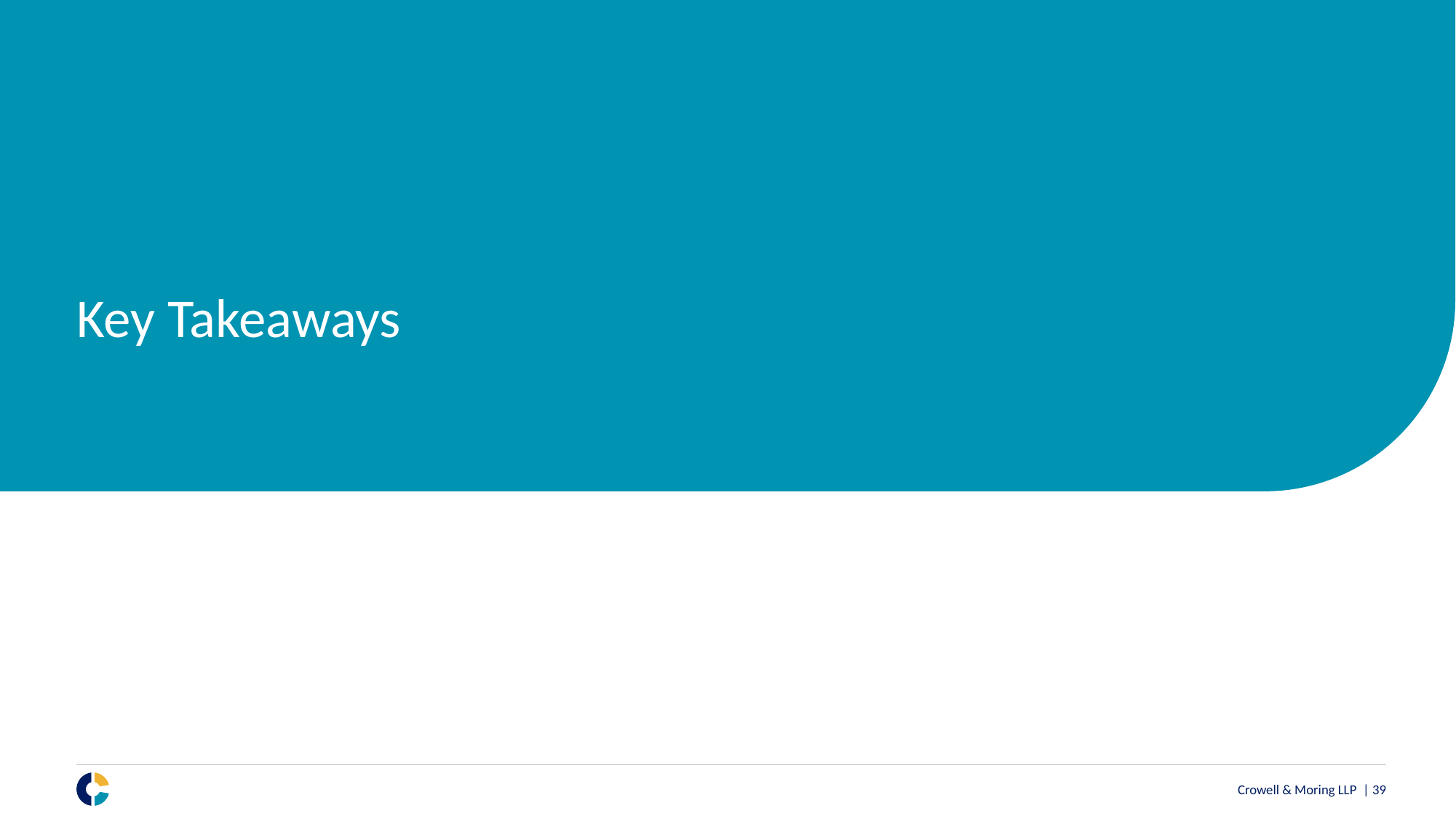

# Key Takeaways

Crowell & Moring LLP  | 39